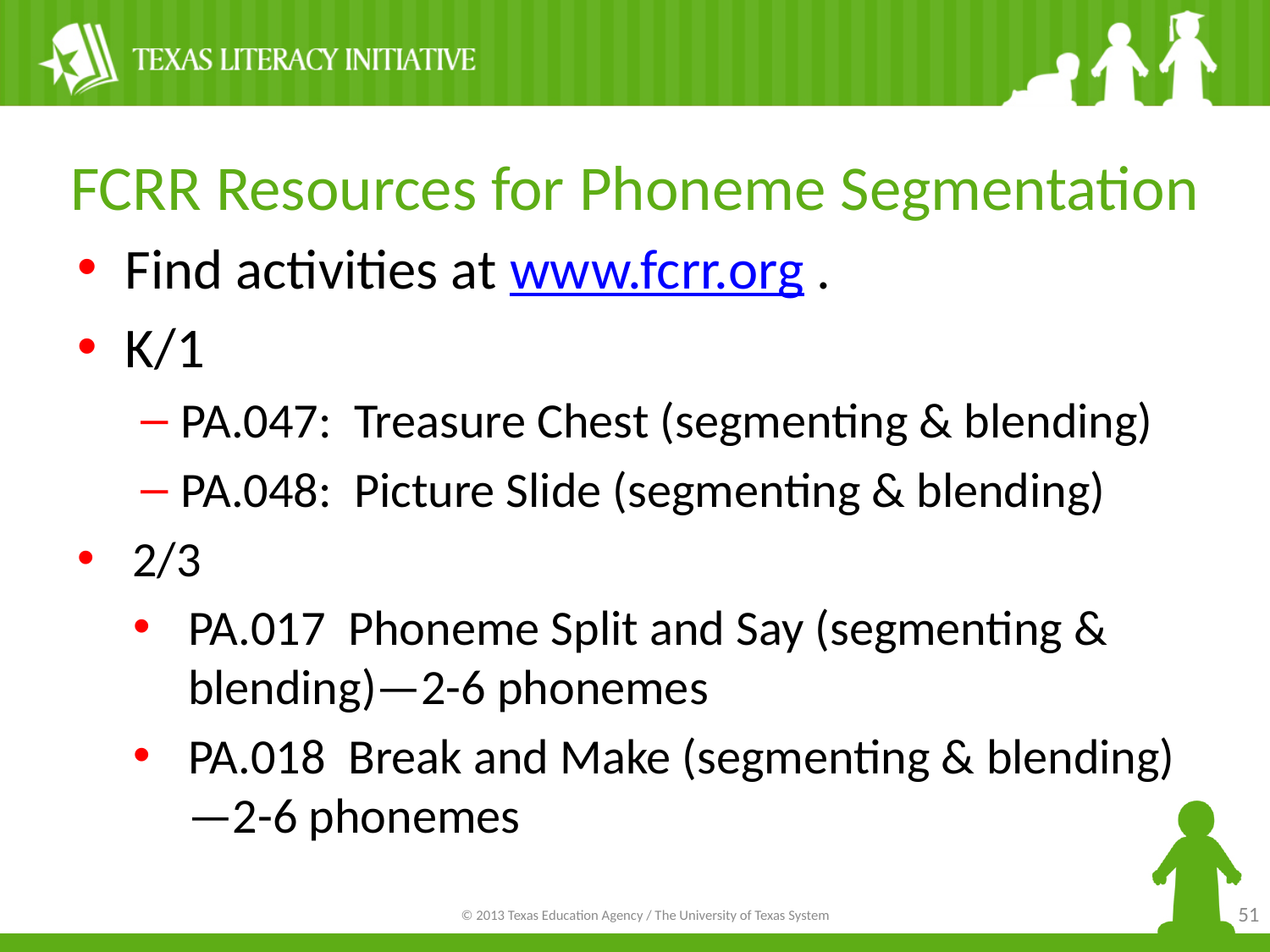

# FCRR Resources for Phoneme Segmentation
Find activities at www.fcrr.org .
K/1
PA.047:  Treasure Chest (segmenting & blending)
PA.048:  Picture Slide (segmenting & blending)
2/3
PA.017  Phoneme Split and Say (segmenting & blending)—2-6 phonemes
PA.018  Break and Make (segmenting & blending)—2-6 phonemes

51